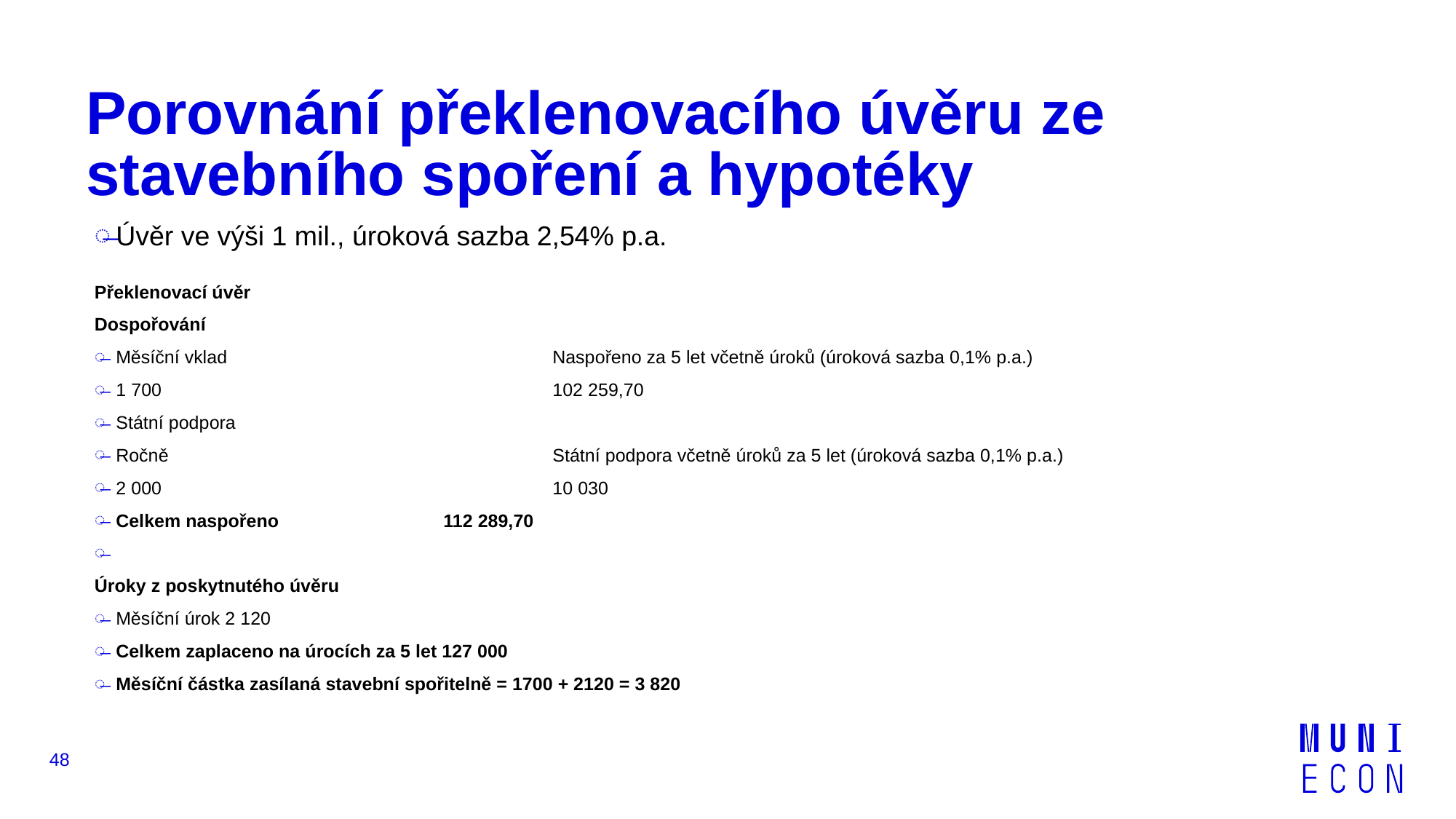

# Porovnání překlenovacího úvěru ze stavebního spoření a hypotéky
Úvěr ve výši 1 mil., úroková sazba 2,54% p.a.
Překlenovací úvěr
Dospořování
Měsíční vklad			Naspořeno za 5 let včetně úroků (úroková sazba 0,1% p.a.)
1 700				102 259,70
Státní podpora
Ročně				Státní podpora včetně úroků za 5 let (úroková sazba 0,1% p.a.)
2 000				10 030
Celkem naspořeno 		112 289,70

Úroky z poskytnutého úvěru
Měsíční úrok	2 120
Celkem zaplaceno na úrocích za 5 let 127 000
Měsíční částka zasílaná stavební spořitelně = 1700 + 2120 = 3 820

48